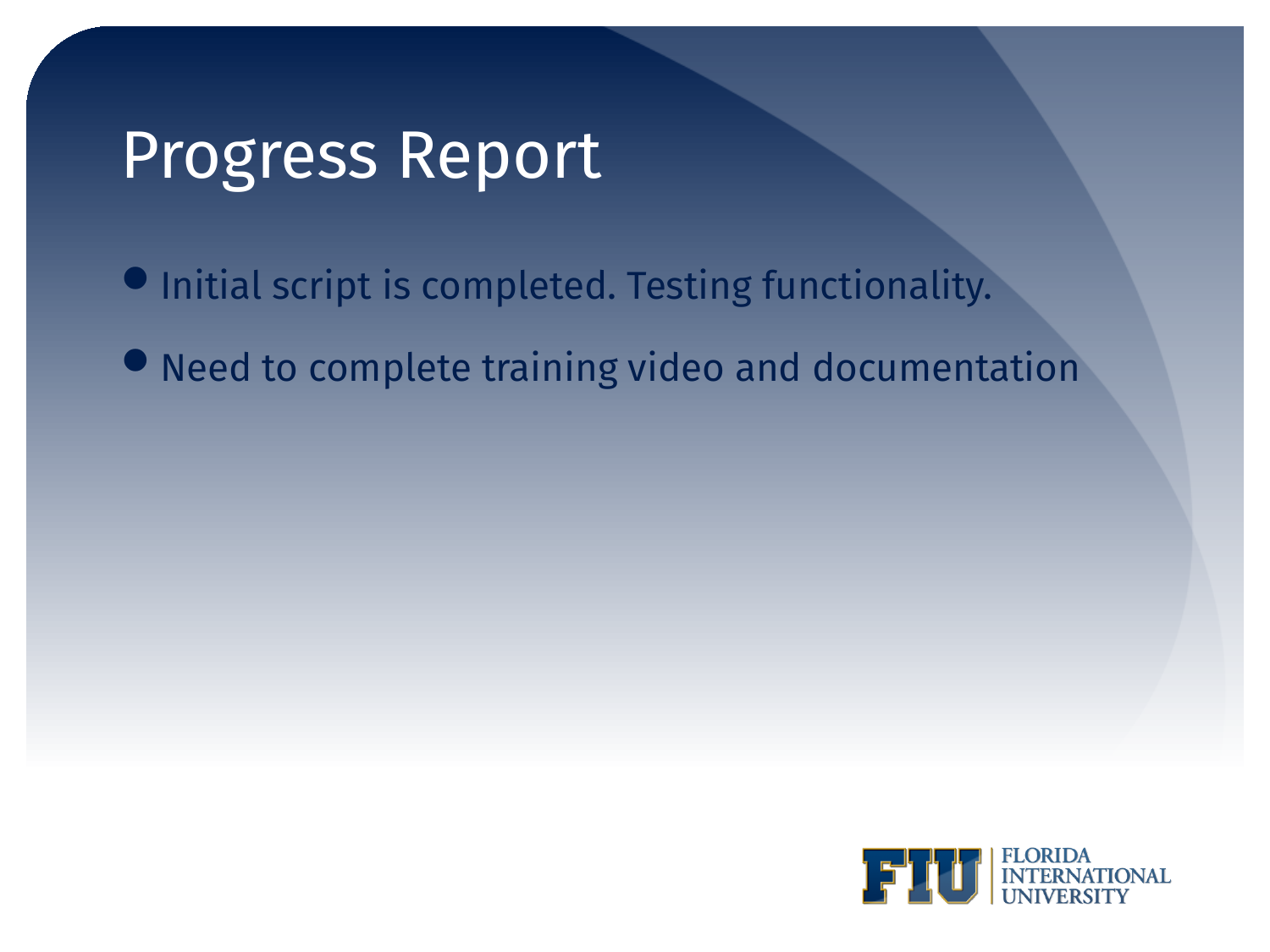

# Progress Report
Initial script is completed. Testing functionality.
Need to complete training video and documentation